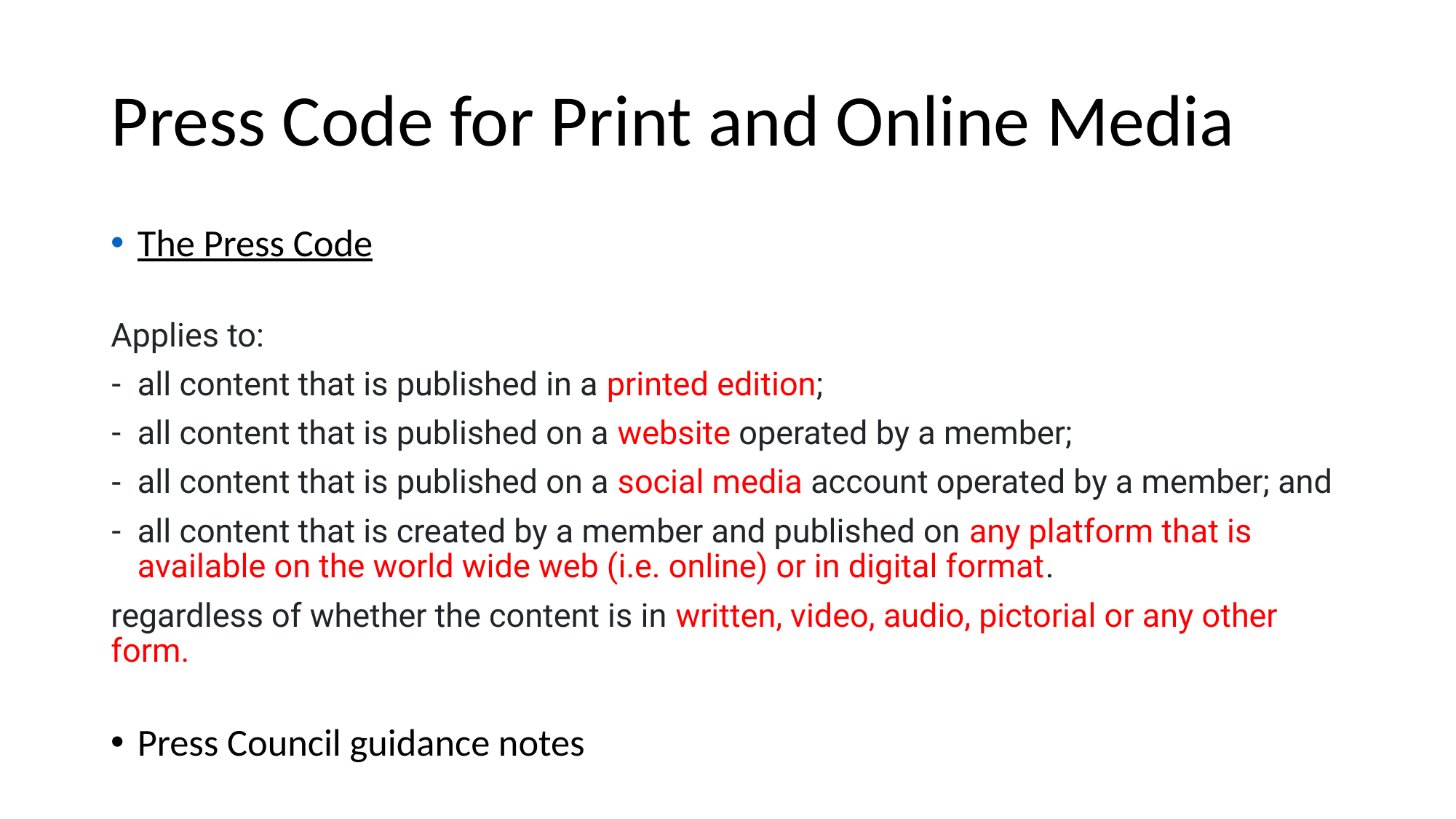

# Press Code for Print and Online Media
The Press Code

Applies to:
all content that is published in a printed edition;
all content that is published on a website operated by a member;
all content that is published on a social media account operated by a member; and
all content that is created by a member and published on any platform that is available on the world wide web (i.e. online) or in digital format.
regardless of whether the content is in written, video, audio, pictorial or any other form.

Press Council guidance notes